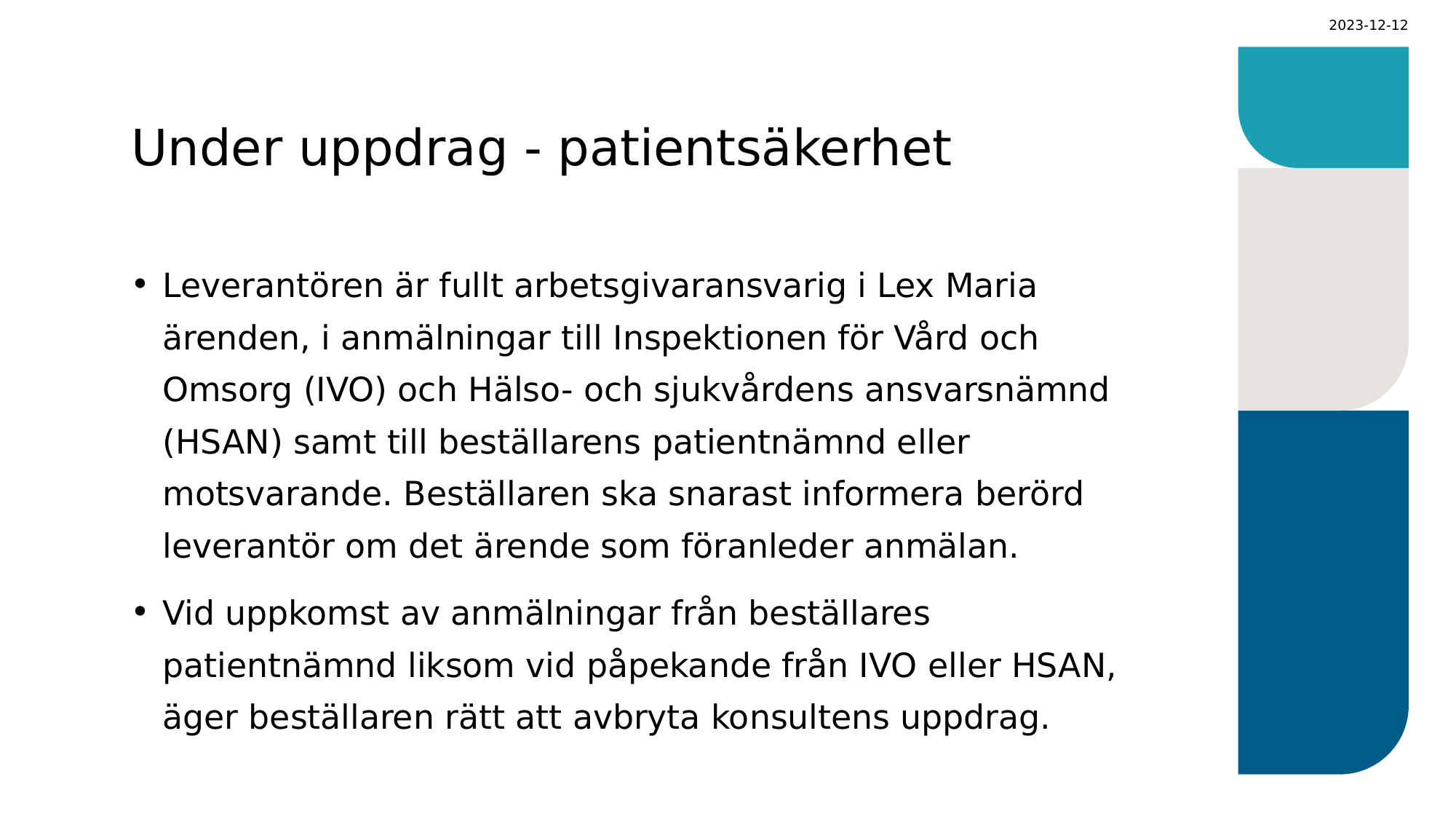

2023-12-12
# Under uppdrag - patientsäkerhet
Leverantören är fullt arbetsgivaransvarig i Lex Maria ärenden, i anmälningar till Inspektionen för Vård och Omsorg (IVO) och Hälso- och sjukvårdens ansvarsnämnd (HSAN) samt till beställarens patientnämnd eller motsvarande. Beställaren ska snarast informera berörd leverantör om det ärende som föranleder anmälan.
Vid uppkomst av anmälningar från beställares patientnämnd liksom vid påpekande från IVO eller HSAN, äger beställaren rätt att avbryta konsultens uppdrag.